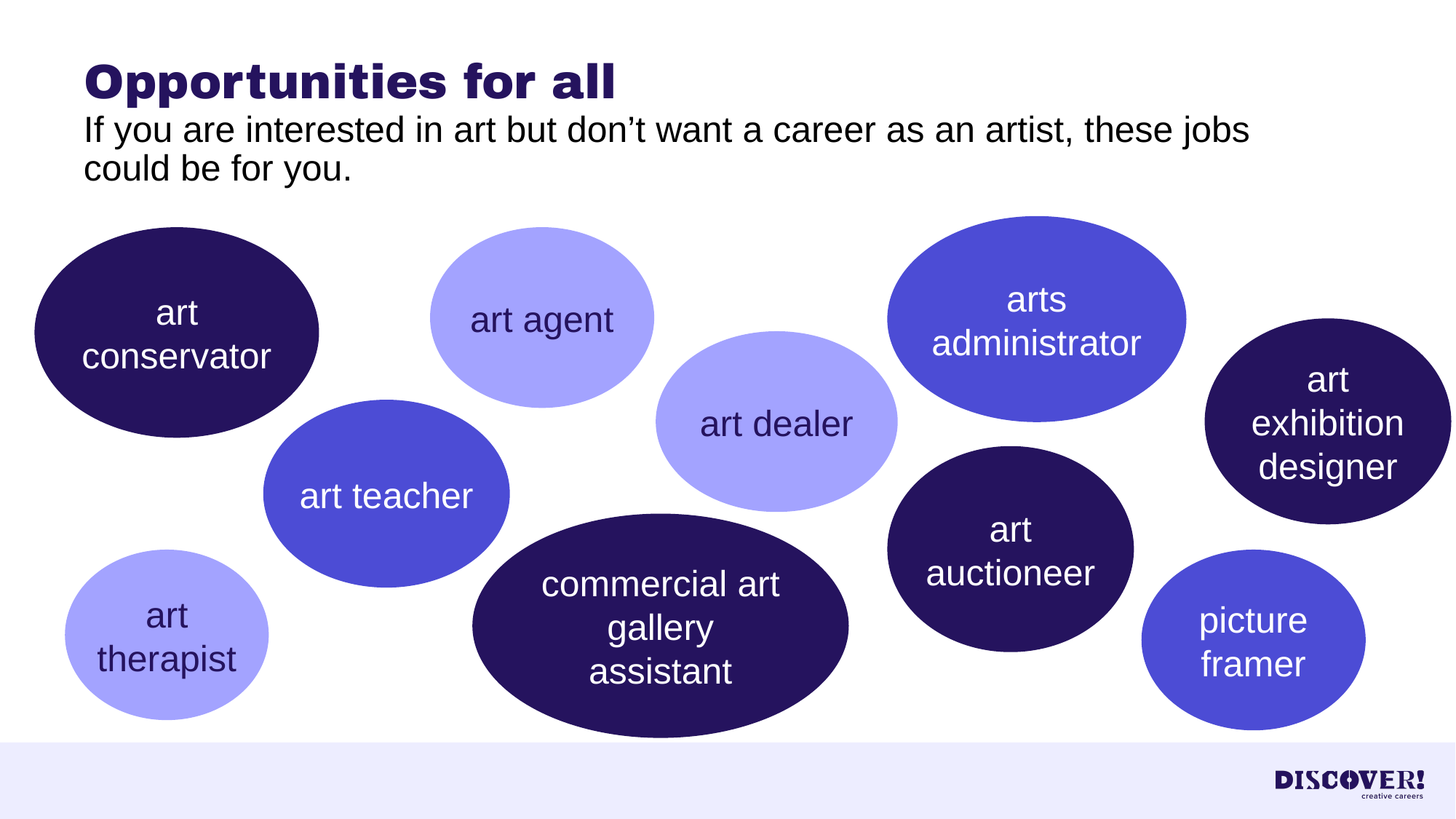

# Opportunities for all
If you are interested in art but don’t want a career as an artist, these jobs could be for you.

arts administrator
art conservator
art agent
art
exhibition designer
art dealer
art teacher
art
auctioneer
commercial art gallery assistant
art therapist
picture framer